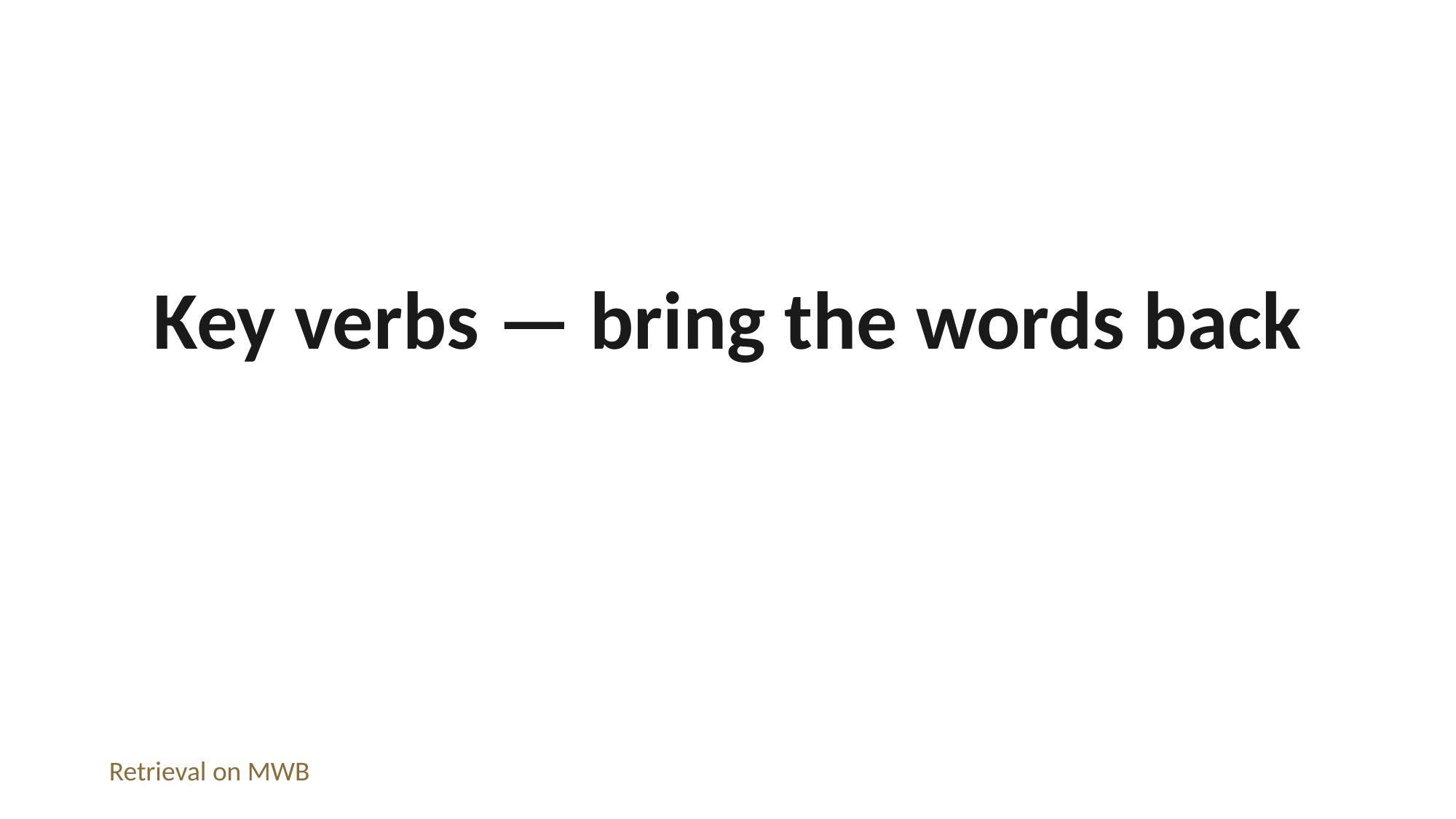

Key verbs — bring the words back
Retrieval on MWB